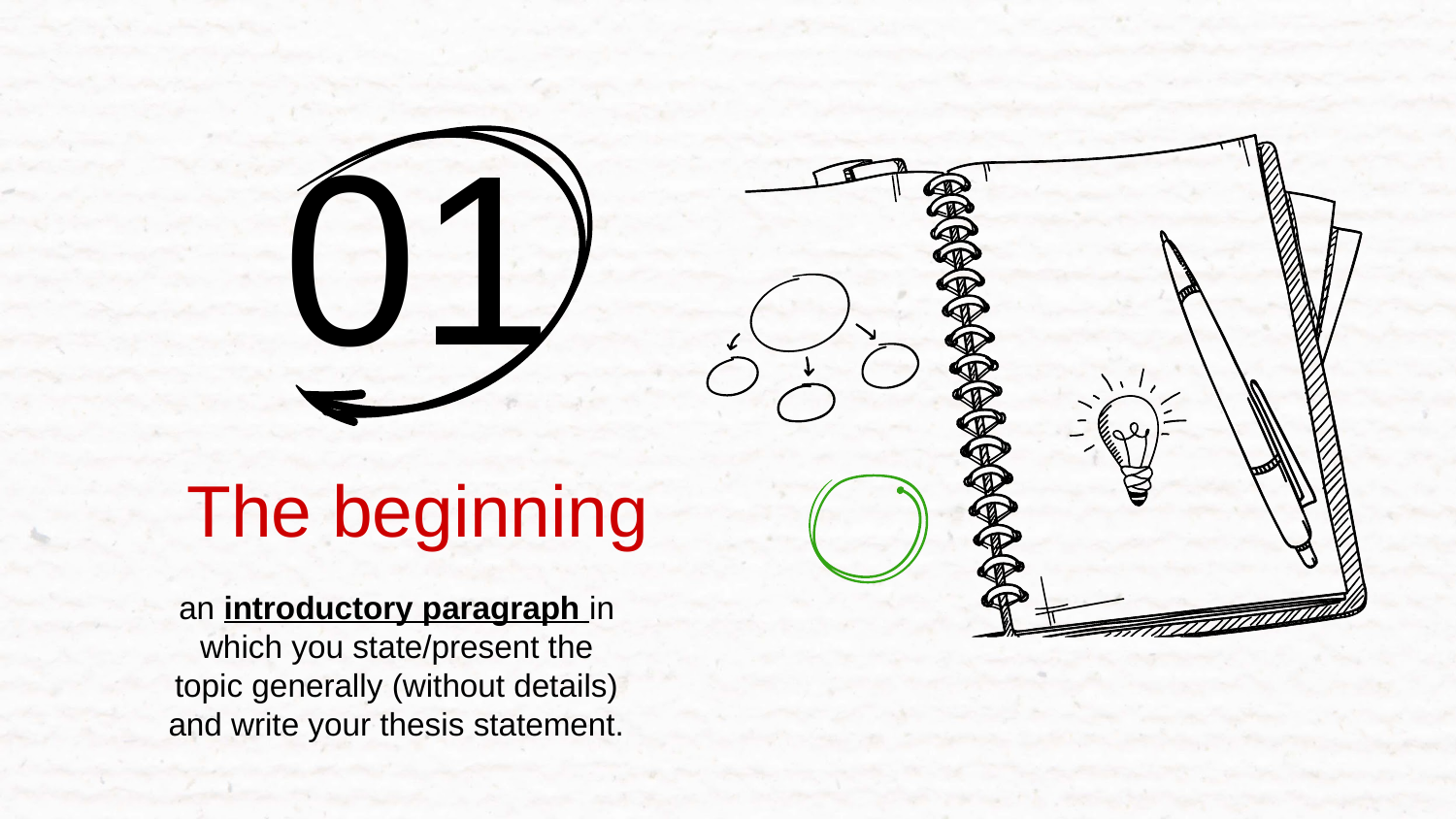

01

# The beginning

an introductory paragraph in which you state/present the topic generally (without details) and write your thesis statement.